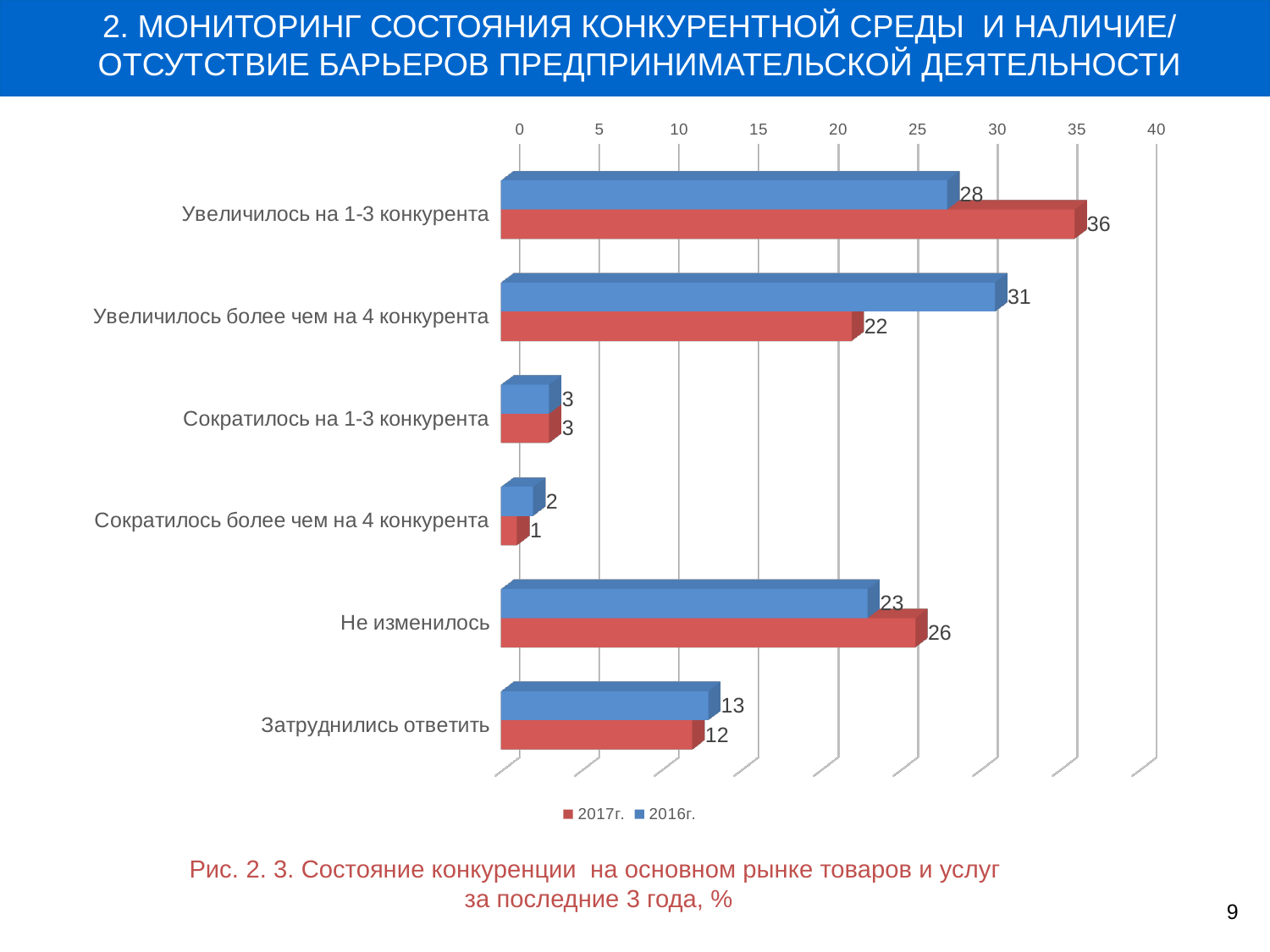

2. МОНИТОРИНГ СОСТОЯНИЯ КОНКУРЕНТНОЙ СРЕДЫ  И НАЛИЧИЕ/ ОТСУТСТВИЕ БАРЬЕРОВ ПРЕДПРИНИМАТЕЛЬСКОЙ ДЕЯТЕЛЬНОСТИ

[unsupported chart]

Рис. 2. 3. Состояние конкуренции  на основном рынке товаров и услуг
за последние 3 года, %
9